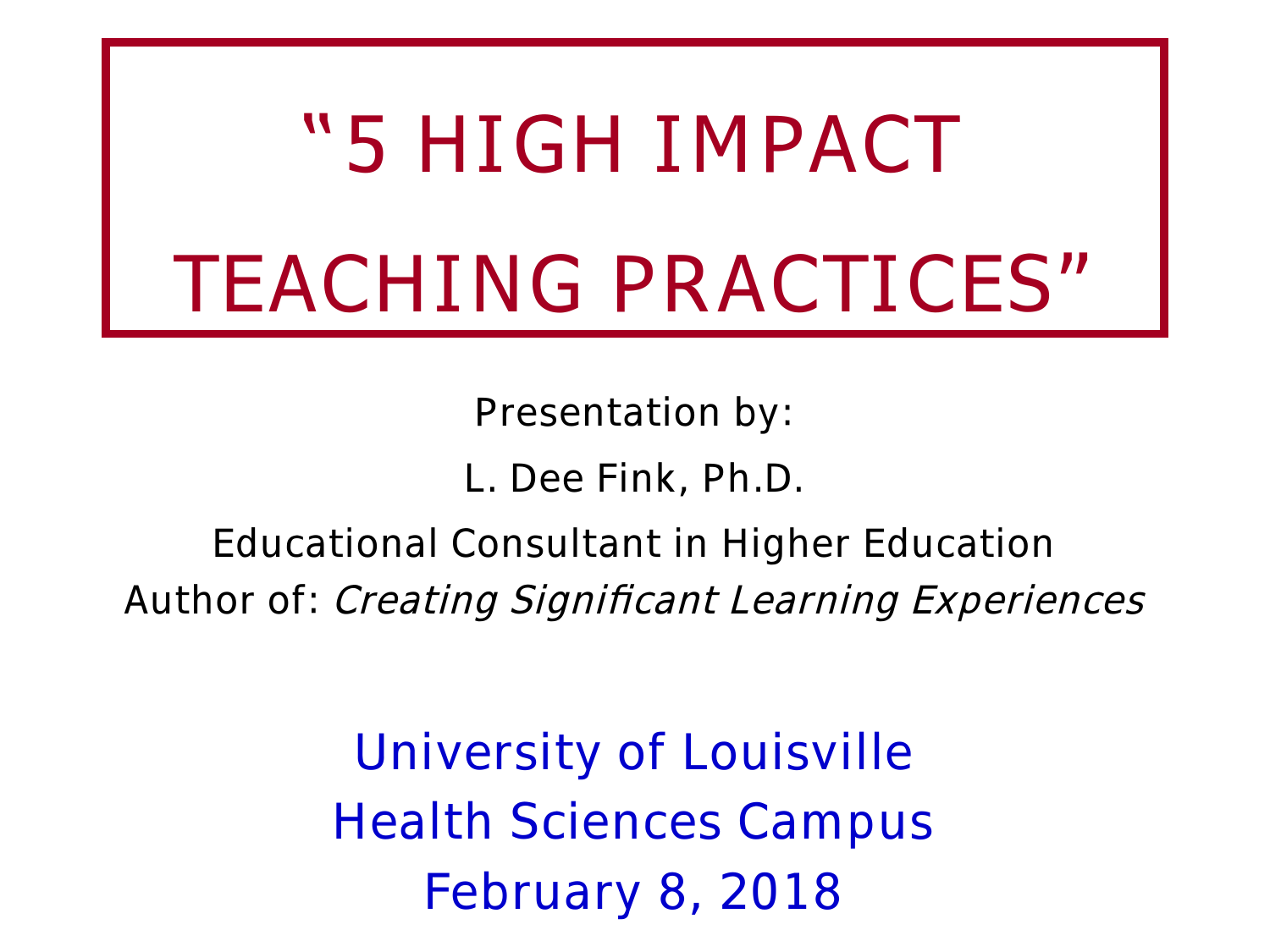

“5 HIGH IMPACT TEACHING PRACTICES”

Presentation by:
L. Dee Fink, Ph.D.
Educational Consultant in Higher Education
Author of: Creating Significant Learning Experiences
University of Louisville
Health Sciences Campus
February 8, 2018